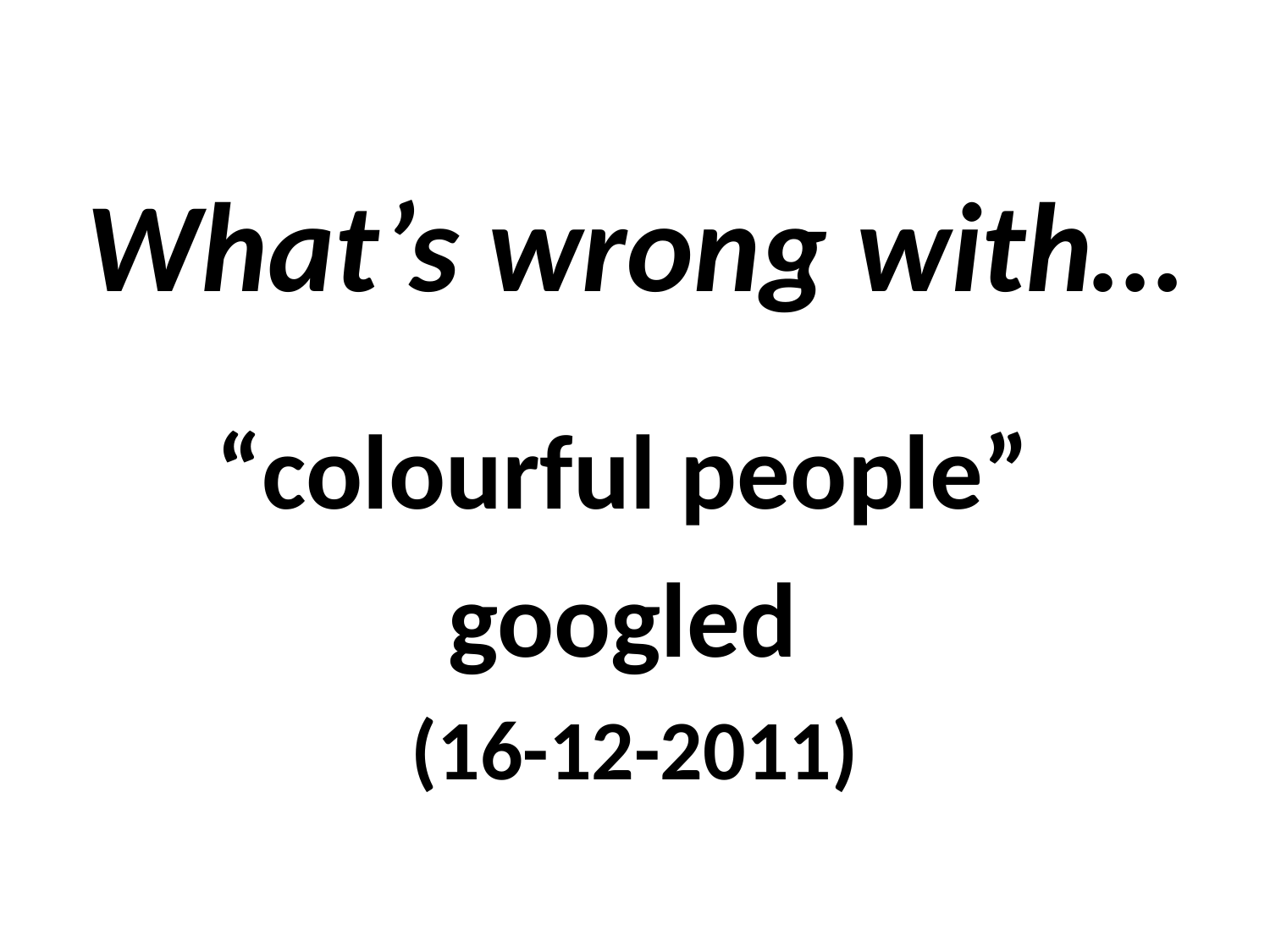

# What’s wrong with…
“colourful people”
googled
(16-12-2011)